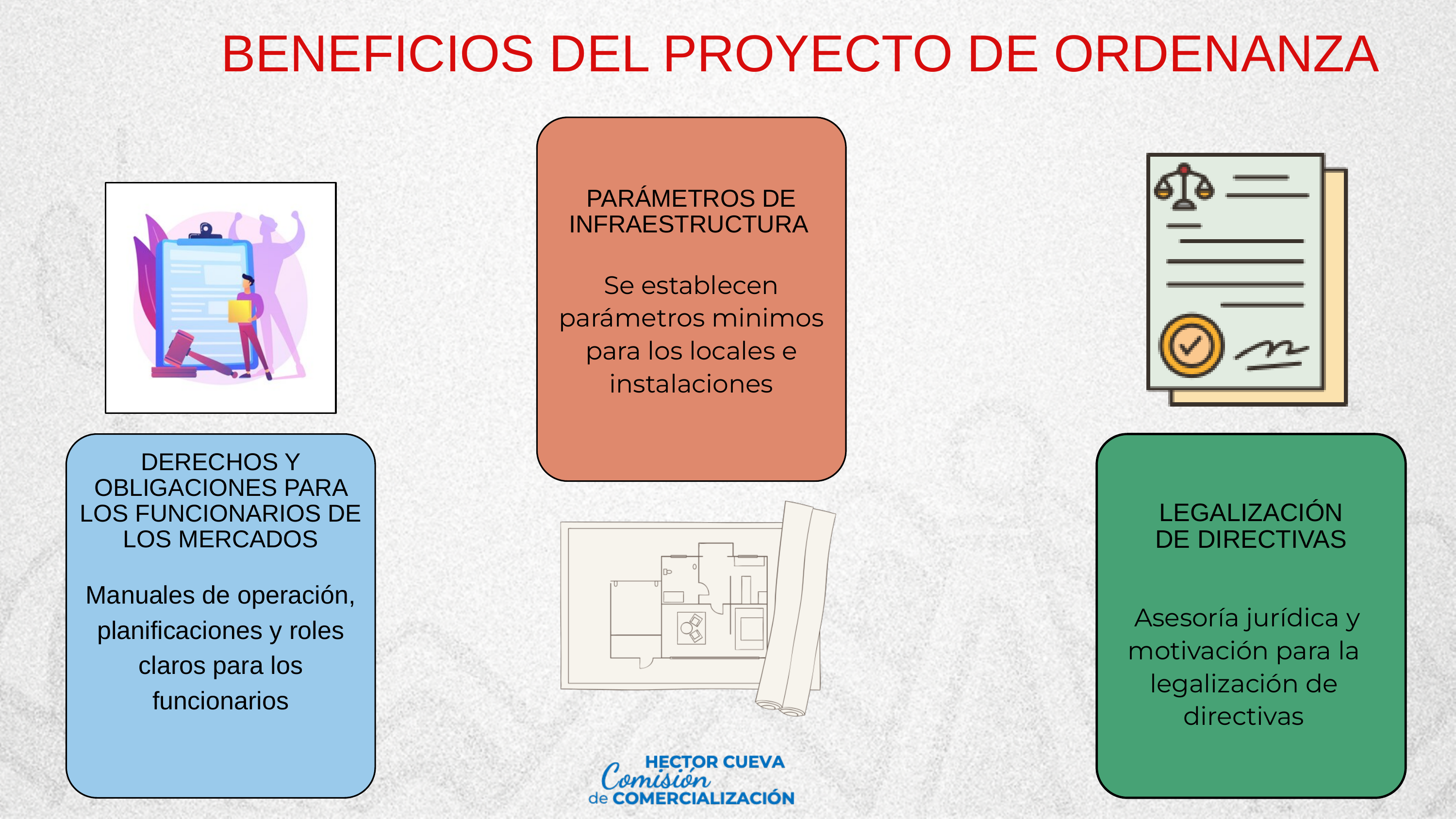

BENEFICIOS DEL PROYECTO DE ORDENANZA

PARÁMETROS DE INFRAESTRUCTURA
Se establecen parámetros minimos para los locales e instalaciones

Manuales de operación, planificaciones y roles claros para los funcionarios

DERECHOS Y OBLIGACIONES PARA LOS FUNCIONARIOS DE LOS MERCADOS

LEGALIZACIÓN DE DIRECTIVAS

Asesoría jurídica y
motivación para la
legalización de
directivas